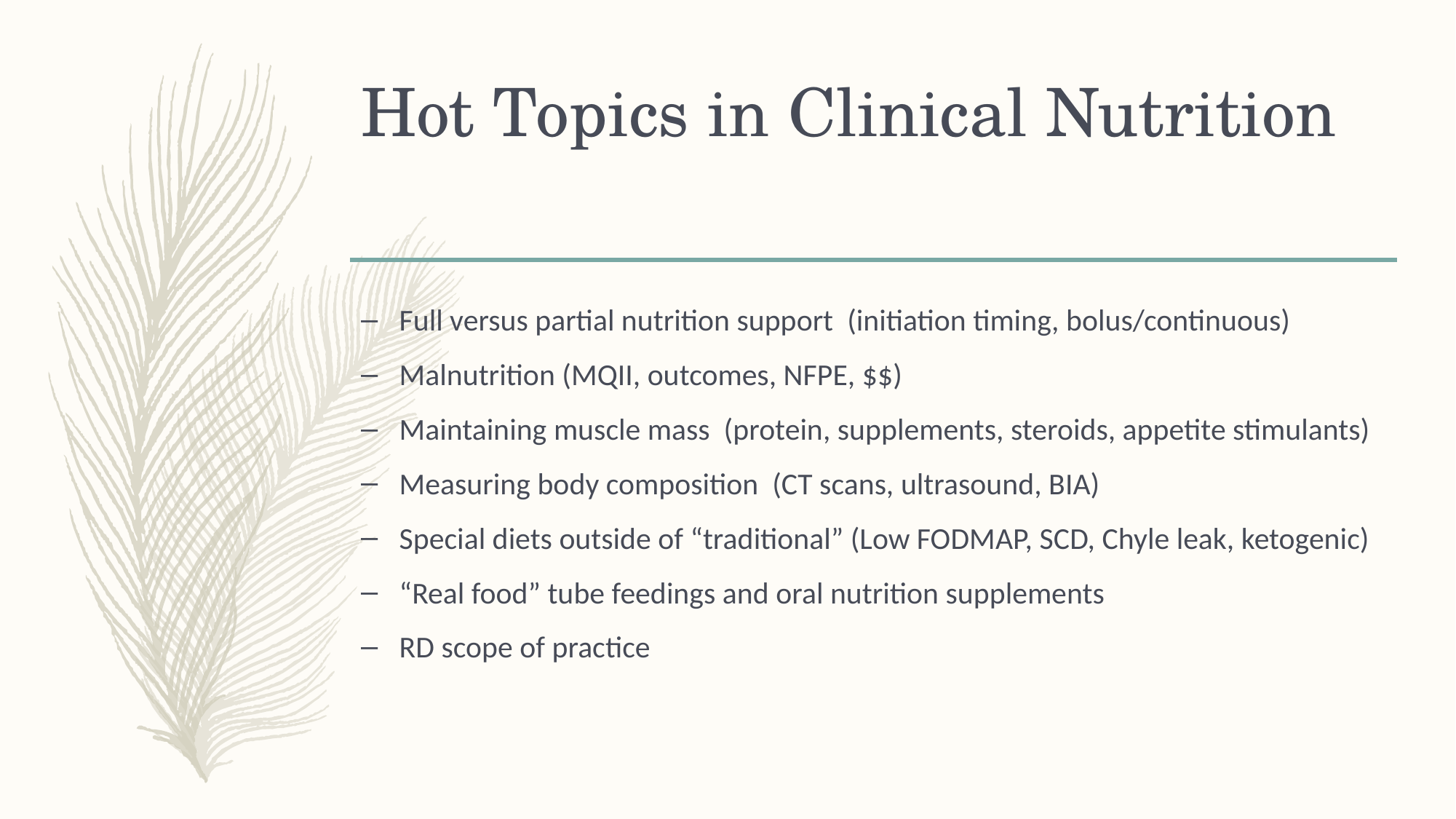

# Hot Topics in Clinical Nutrition
Full versus partial nutrition support  (initiation timing, bolus/continuous)
Malnutrition (MQII, outcomes, NFPE, $$)
Maintaining muscle mass  (protein, supplements, steroids, appetite stimulants)
Measuring body composition  (CT scans, ultrasound, BIA)
Special diets outside of “traditional” (Low FODMAP, SCD, Chyle leak, ketogenic)
“Real food” tube feedings and oral nutrition supplements
RD scope of practice